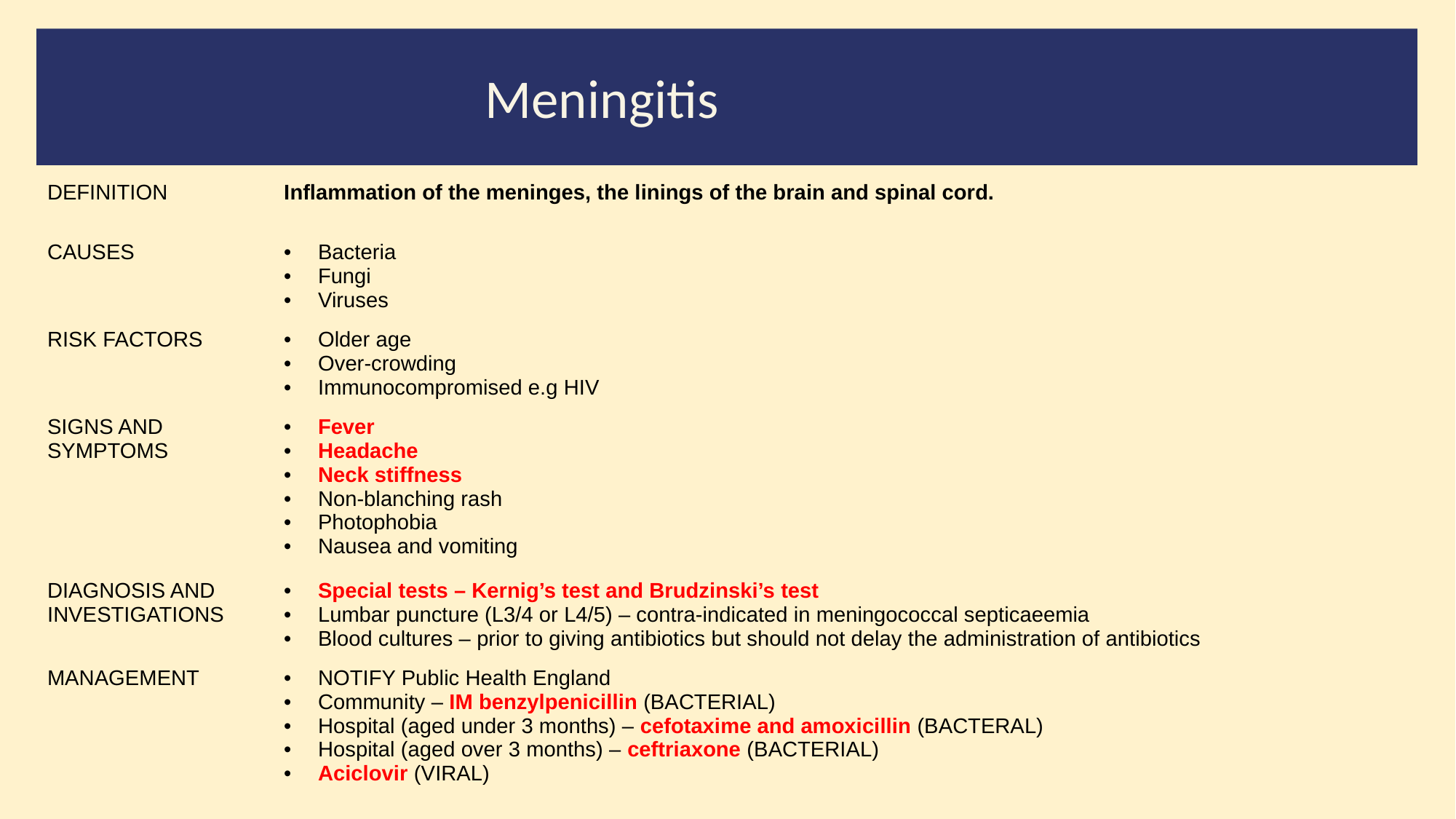

#
Meningitis
| DEFINITION | Inflammation of the meninges, the linings of the brain and spinal cord. |
| --- | --- |
| CAUSES | Bacteria Fungi Viruses |
| RISK FACTORS | Older age Over-crowding Immunocompromised e.g HIV |
| SIGNS AND SYMPTOMS | Fever Headache Neck stiffness Non-blanching rash Photophobia Nausea and vomiting |
| DIAGNOSIS AND INVESTIGATIONS | Special tests – Kernig’s test and Brudzinski’s test Lumbar puncture (L3/4 or L4/5) – contra-indicated in meningococcal septicaeemia Blood cultures – prior to giving antibiotics but should not delay the administration of antibiotics |
| MANAGEMENT | NOTIFY Public Health England Community – IM benzylpenicillin (BACTERIAL) Hospital (aged under 3 months) – cefotaxime and amoxicillin (BACTERAL) Hospital (aged over 3 months) – ceftriaxone (BACTERIAL) Aciclovir (VIRAL) |